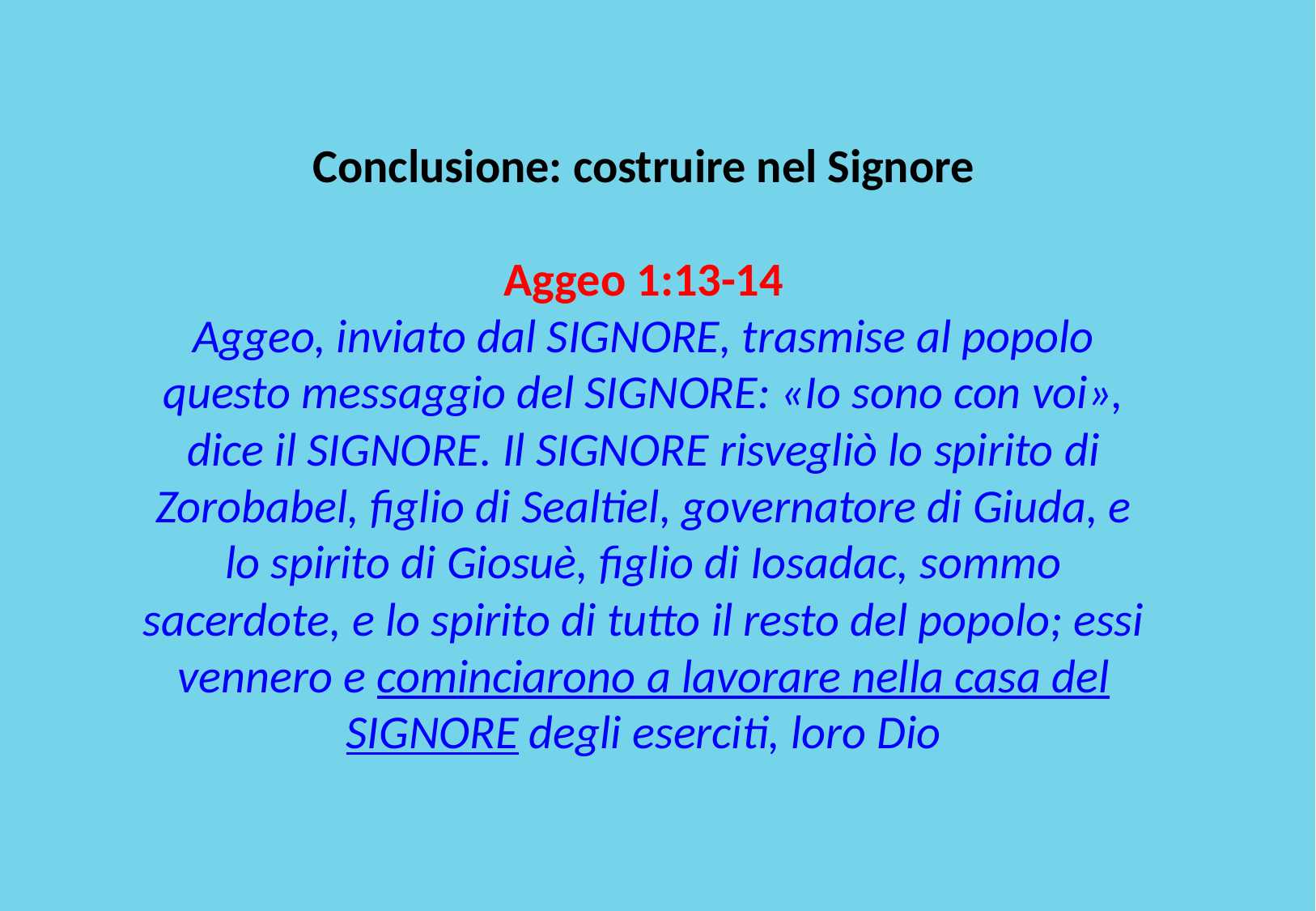

Conclusione: costruire nel Signore

Aggeo 1:13-14
Aggeo, inviato dal SIGNORE, trasmise al popolo questo messaggio del SIGNORE: «Io sono con voi», dice il SIGNORE. Il SIGNORE risvegliò lo spirito di Zorobabel, figlio di Sealtiel, governatore di Giuda, e lo spirito di Giosuè, figlio di Iosadac, sommo sacerdote, e lo spirito di tutto il resto del popolo; essi vennero e cominciarono a lavorare nella casa del SIGNORE degli eserciti, loro Dio